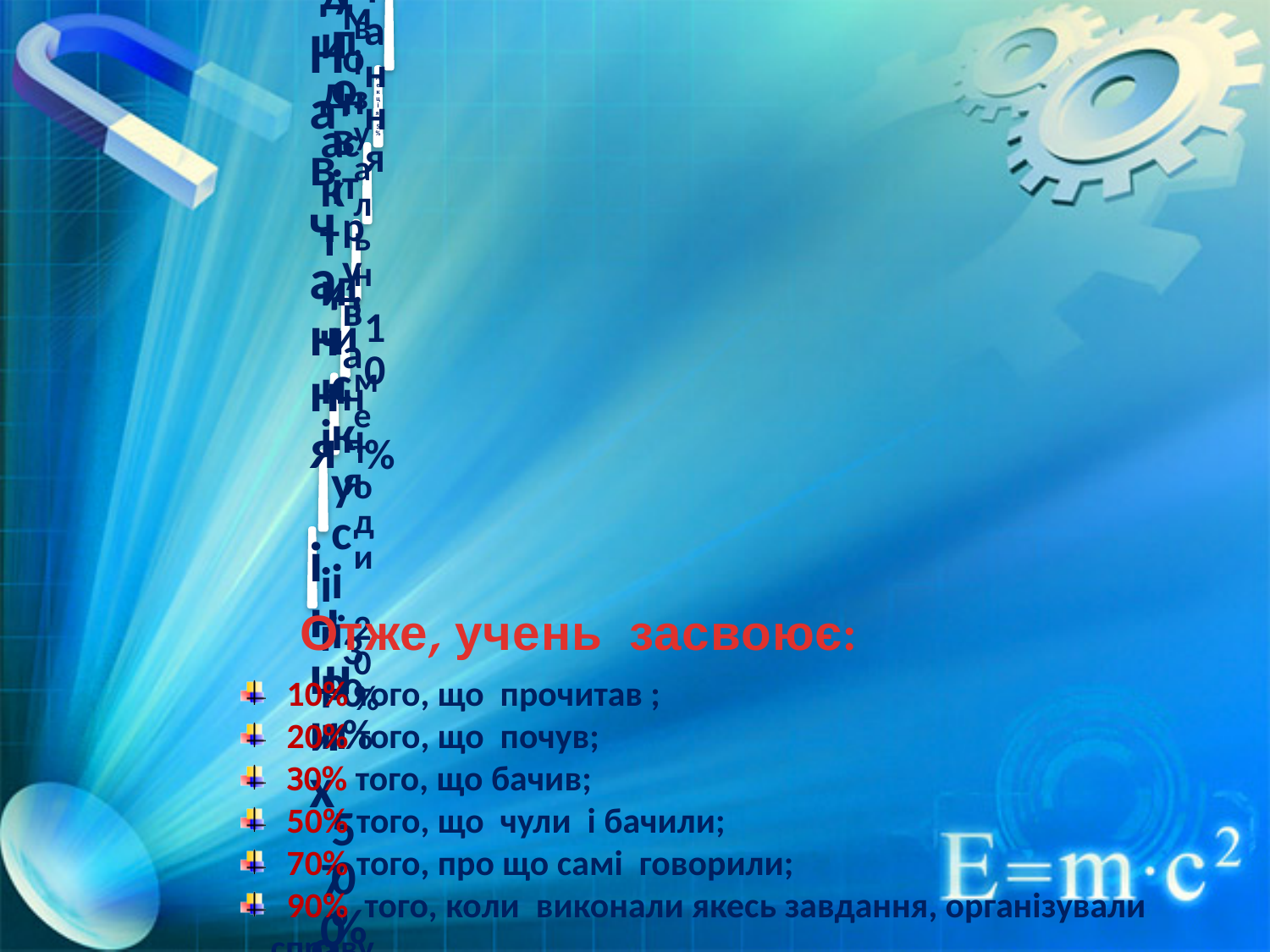

Лекція   5 %
Отже, учень  засвоює:

  10% того, що  прочитав ;
  20% того, що  почув;
  З0% того, що бачив;
  50% того, що  чули  і бачили;
  70% того, про що самі  говорили;
  90%  того, коли  виконали якесь завдання, організували  справу